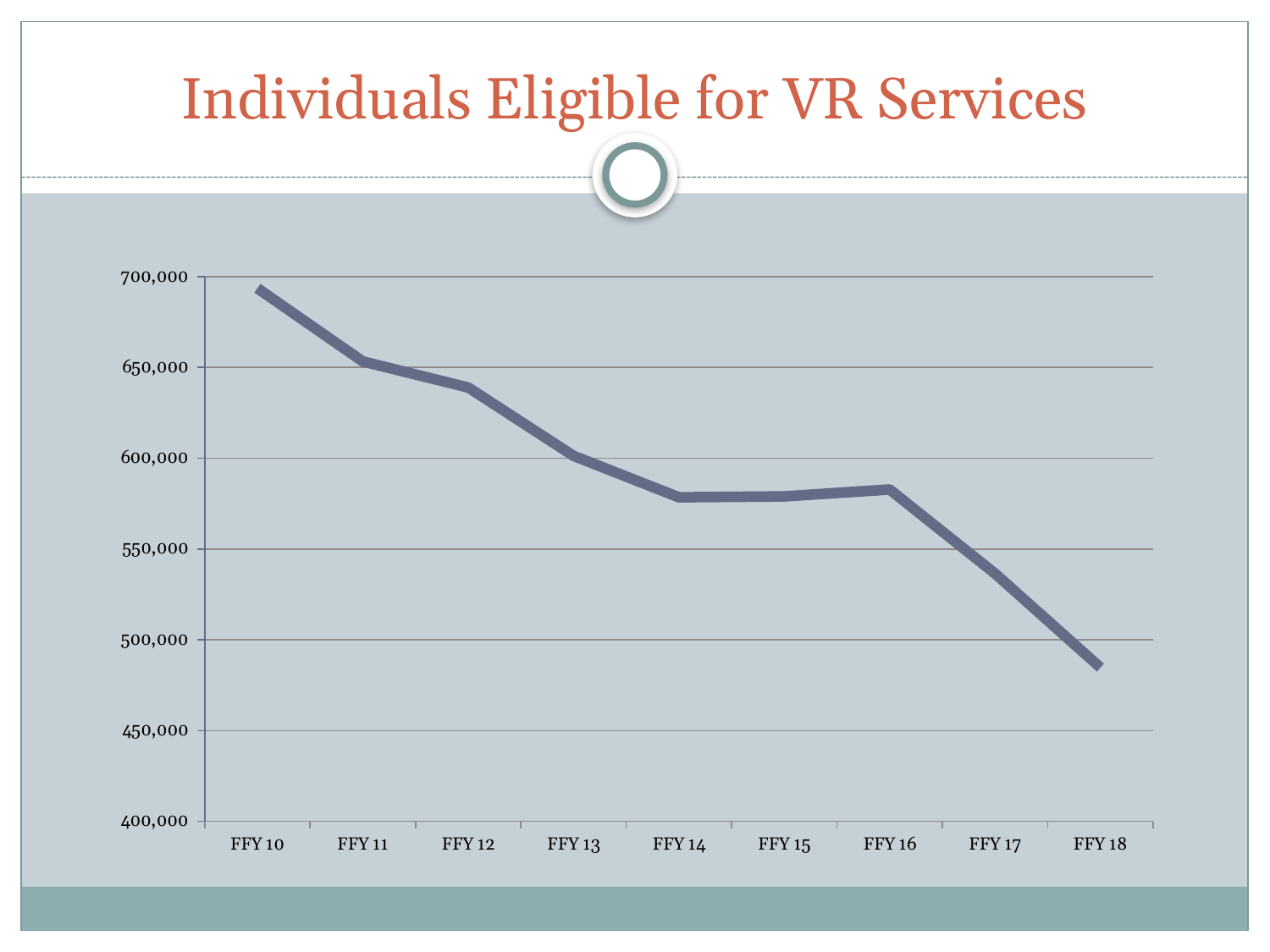

# Individuals Eligible for VR Services

### Chart

| Category | Number of Eligible Individuals |
|---|---|
| FFY 10 | 693628.0 |
| FFY 11 | 653314.0 |
| FFY 12 | 638959.0 |
| FFY 13 | 601327.0 |
| FFY 14 | 578490.0 |
| FFY 15 | 578997.0 |
| FFY 16 | 582788.0 |
| FFY 17 | 536483.0 |
| FFY 18 | 484674.0 |